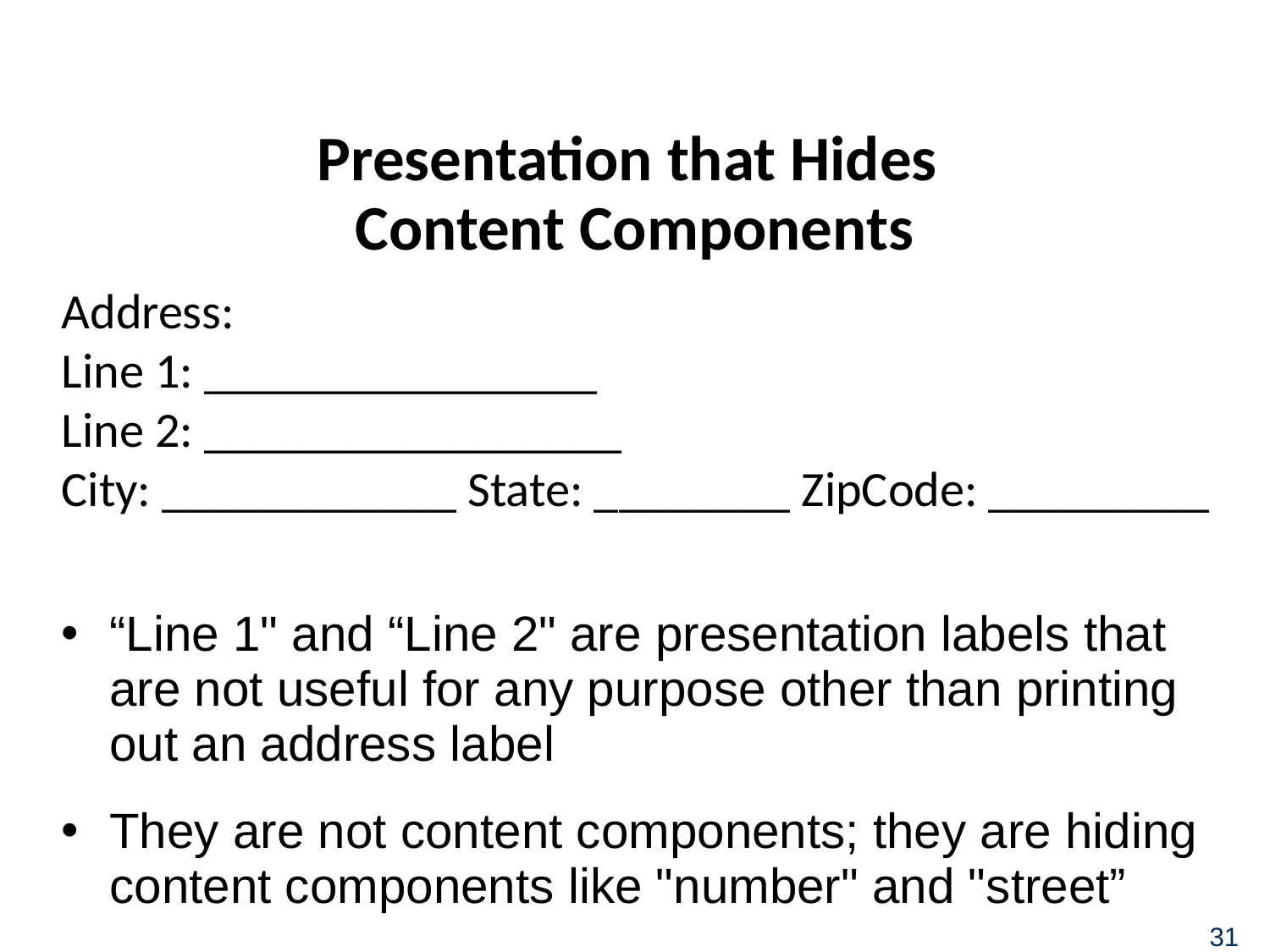

# Presentation that Hides Content Components
Address:
Line 1: ________________
Line 2: _________________
City: ____________ State: ________ ZipCode: _________

“Line 1" and “Line 2" are presentation labels that are not useful for any purpose other than printing out an address label
They are not content components; they are hiding content components like "number" and "street”
31